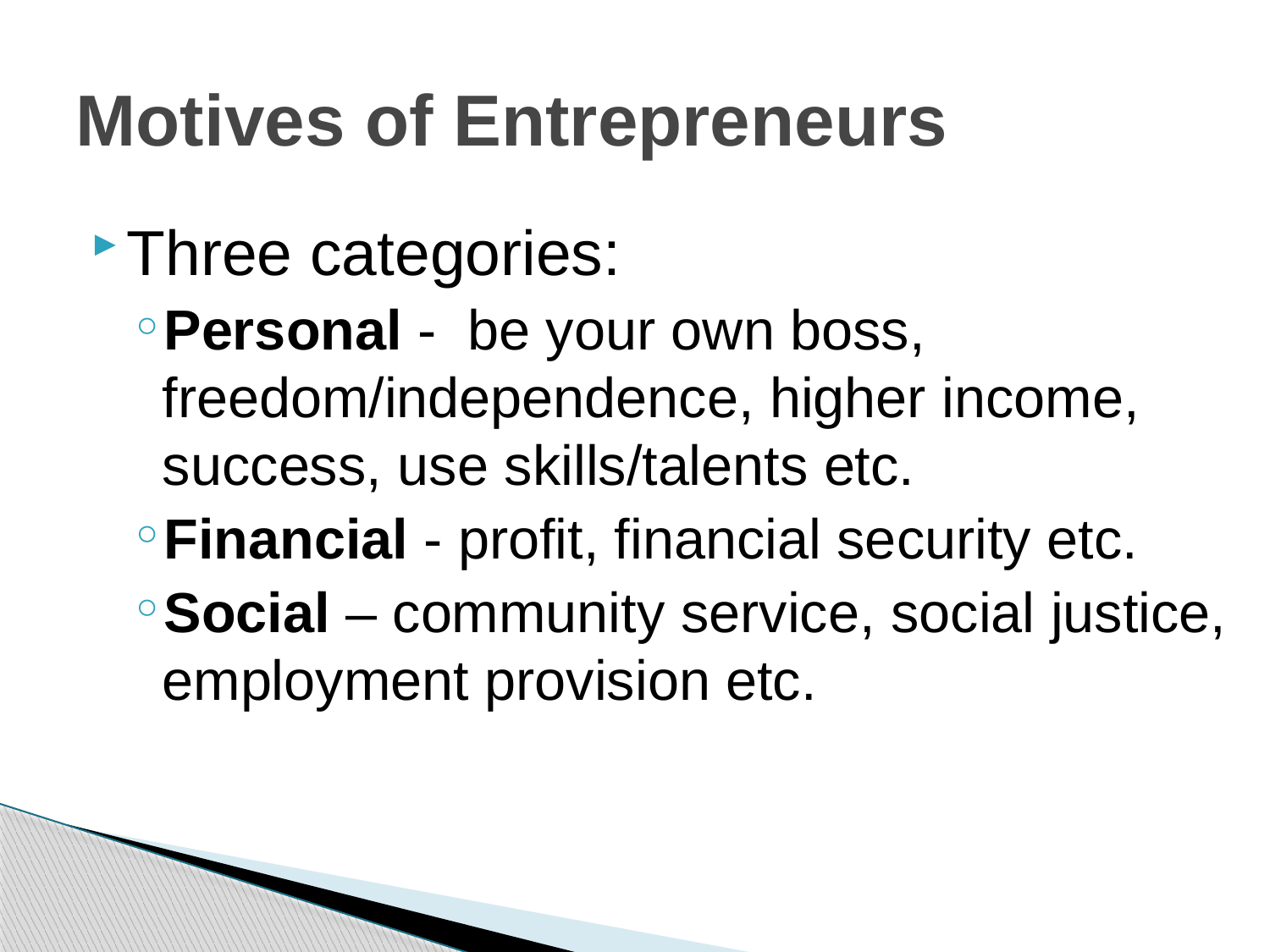

# Motives of Entrepreneurs
Three categories:
Personal -  be your own boss, freedom/independence, higher income, success, use skills/talents etc.
Financial - profit, financial security etc.
Social – community service, social justice, employment provision etc.